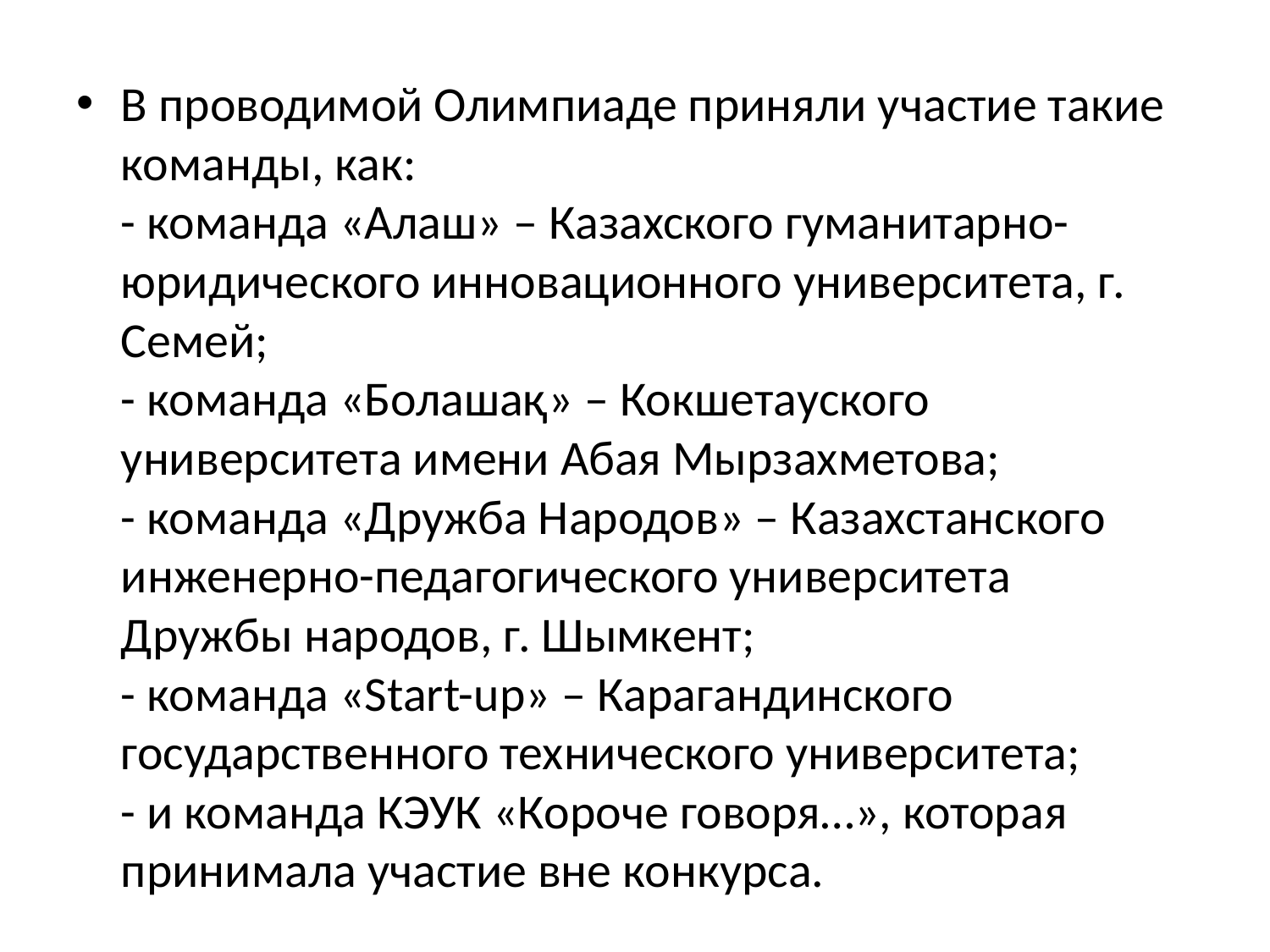

В проводимой Олимпиаде приняли участие такие команды, как:
- команда «Алаш» – Казахского гуманитарно-юридического инновационного университета, г. Семей;
- команда «Болашақ» – Кокшетауского университета имени Абая Мырзахметова;
- команда «Дружба Народов» – Казахстанского инженерно-педагогического университета Дружбы народов, г. Шымкент;
- команда «Start-up» – Карагандинского государственного технического университета;
- и команда КЭУК «Короче говоря…», которая принимала участие вне конкурса.